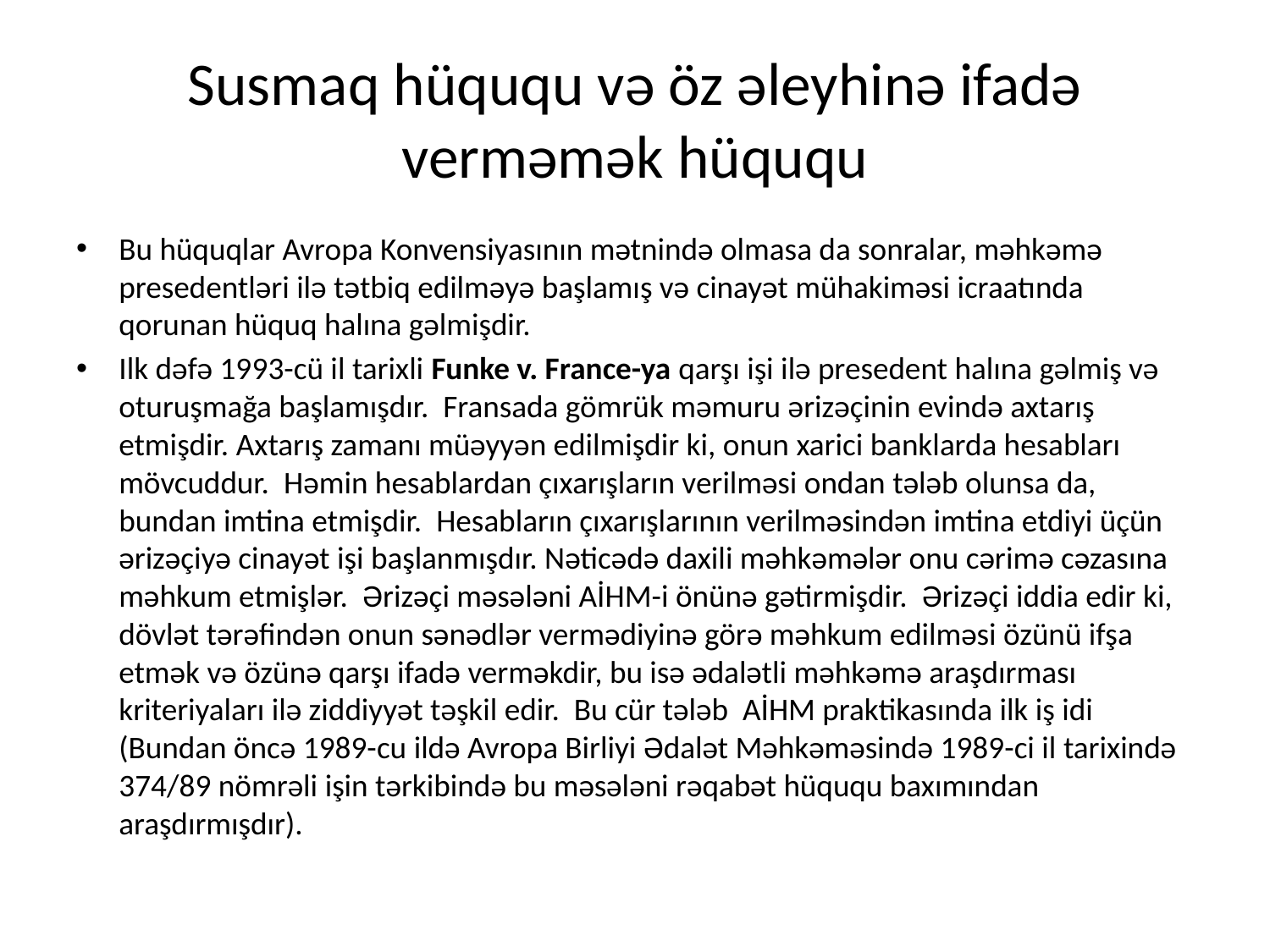

# Susmaq hüququ və öz əleyhinə ifadə verməmək hüququ
Bu hüquqlar Avropa Konvensiyasının mətnində olmasa da sonralar, məhkəmə presedentləri ilə tətbiq edilməyə başlamış və cinayət mühakiməsi icraatında qorunan hüquq halına gəlmişdir.
Ilk dəfə 1993-cü il tarixli Funke v. France-ya qarşı işi ilə presedent halına gəlmiş və oturuşmağa başlamışdır.  Fransada gömrük məmuru ərizəçinin evində axtarış etmişdir. Axtarış zamanı müəyyən edilmişdir ki, onun xarici banklarda hesabları mövcuddur.  Həmin hesablardan çıxarışların verilməsi ondan tələb olunsa da, bundan imtina etmişdir.  Hesabların çıxarışlarının verilməsindən imtina etdiyi üçün ərizəçiyə cinayət işi başlanmışdır. Nəticədə daxili məhkəmələr onu cərimə cəzasına məhkum etmişlər.  Ərizəçi məsələni AİHM-i önünə gətirmişdir.  Ərizəçi iddia edir ki, dövlət tərəfindən onun sənədlər vermədiyinə görə məhkum edilməsi özünü ifşa etmək və özünə qarşı ifadə verməkdir, bu isə ədalətli məhkəmə araşdırması kriteriyaları ilə ziddiyyət təşkil edir.  Bu cür tələb  AİHM praktikasında ilk iş idi (Bundan öncə 1989-cu ildə Avropa Birliyi Ədalət Məhkəməsində 1989-ci il tarixində  374/89 nömrəli işin tərkibində bu məsələni rəqabət hüququ baxımından araşdırmışdır).